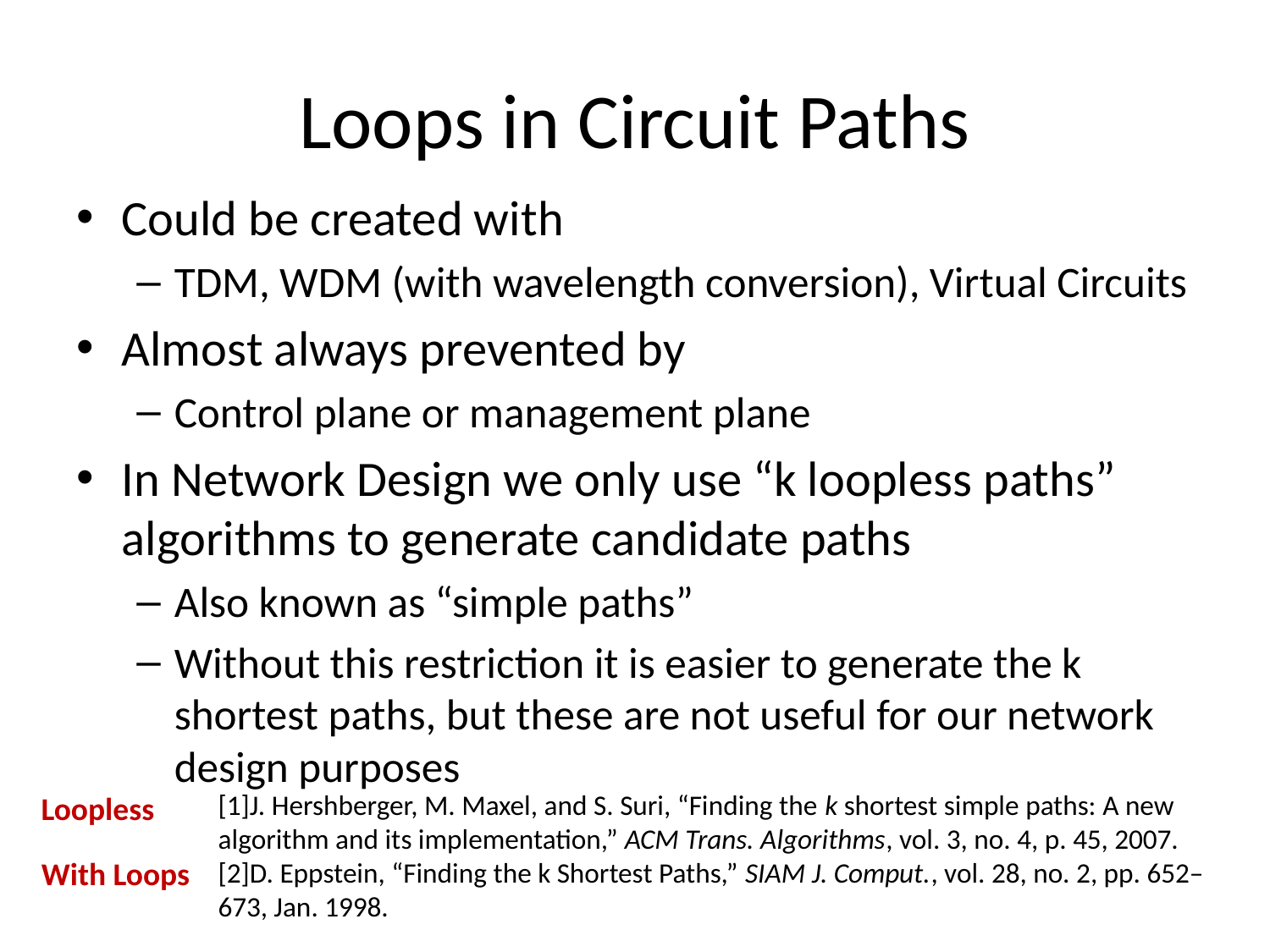

# Loops in Circuit Paths
Could be created with
TDM, WDM (with wavelength conversion), Virtual Circuits
Almost always prevented by
Control plane or management plane
In Network Design we only use “k loopless paths” algorithms to generate candidate paths
Also known as “simple paths”
Without this restriction it is easier to generate the k shortest paths, but these are not useful for our network design purposes
[1]J. Hershberger, M. Maxel, and S. Suri, “Finding the k shortest simple paths: A new algorithm and its implementation,” ACM Trans. Algorithms, vol. 3, no. 4, p. 45, 2007.
[2]D. Eppstein, “Finding the k Shortest Paths,” SIAM J. Comput., vol. 28, no. 2, pp. 652–673, Jan. 1998.
Loopless
With Loops